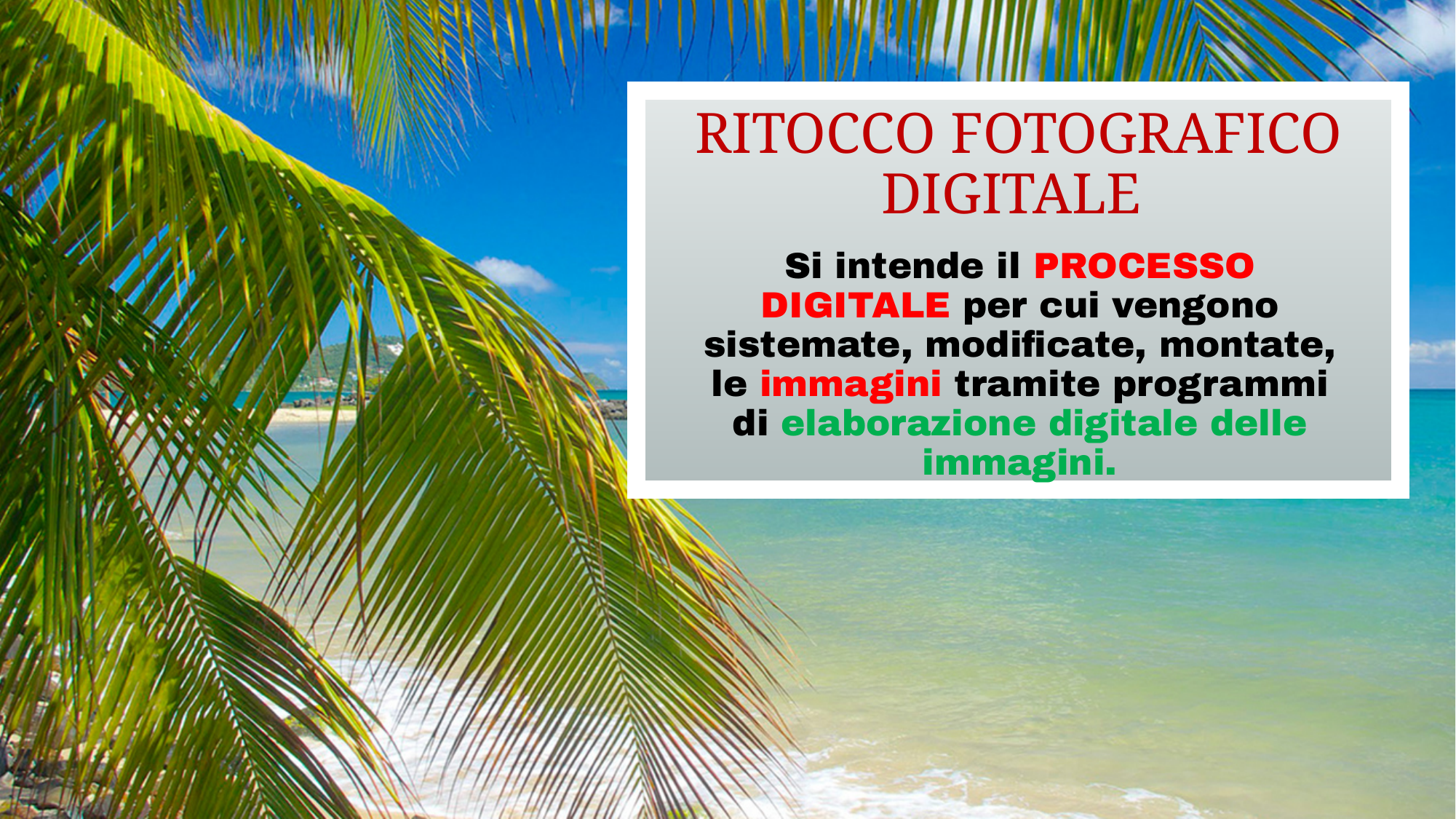

# Ritocco fotografico digitale
Si intende il PROCESSO DIGITALE per cui vengono sistemate, modificate, montate, le immagini tramite programmi di elaborazione digitale delle immagini.